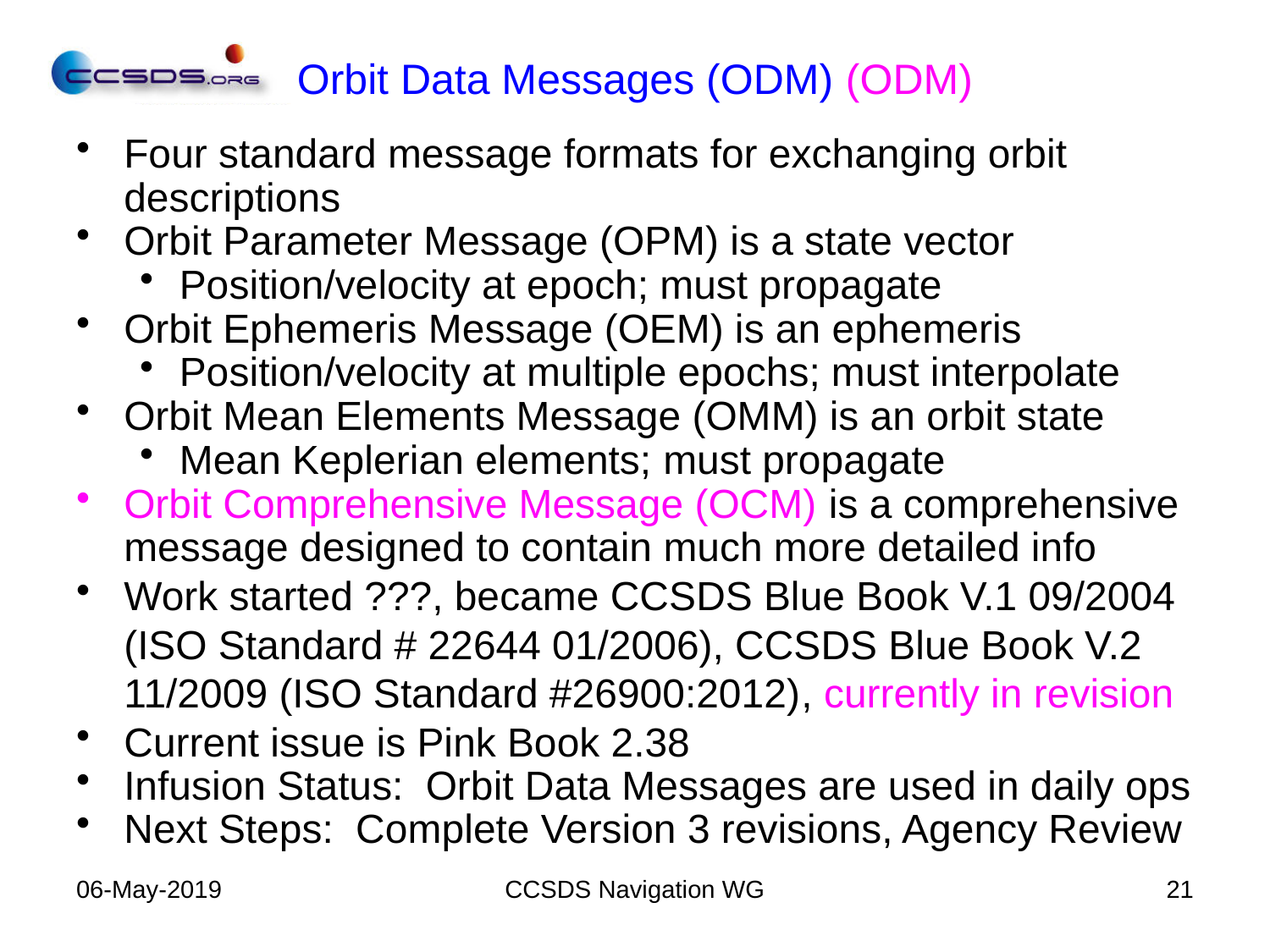

# Orbit Data Messages (ODM) (ODM)
Four standard message formats for exchanging orbit descriptions
Orbit Parameter Message (OPM) is a state vector
Position/velocity at epoch; must propagate
Orbit Ephemeris Message (OEM) is an ephemeris
Position/velocity at multiple epochs; must interpolate
Orbit Mean Elements Message (OMM) is an orbit state
Mean Keplerian elements; must propagate
Orbit Comprehensive Message (OCM) is a comprehensive message designed to contain much more detailed info
Work started ???, became CCSDS Blue Book V.1 09/2004 (ISO Standard # 22644 01/2006), CCSDS Blue Book V.2 11/2009 (ISO Standard #26900:2012), currently in revision
Current issue is Pink Book 2.38
Infusion Status:  Orbit Data Messages are used in daily ops
Next Steps:  Complete Version 3 revisions, Agency Review
06-May-2019

CCSDS Navigation WG
21